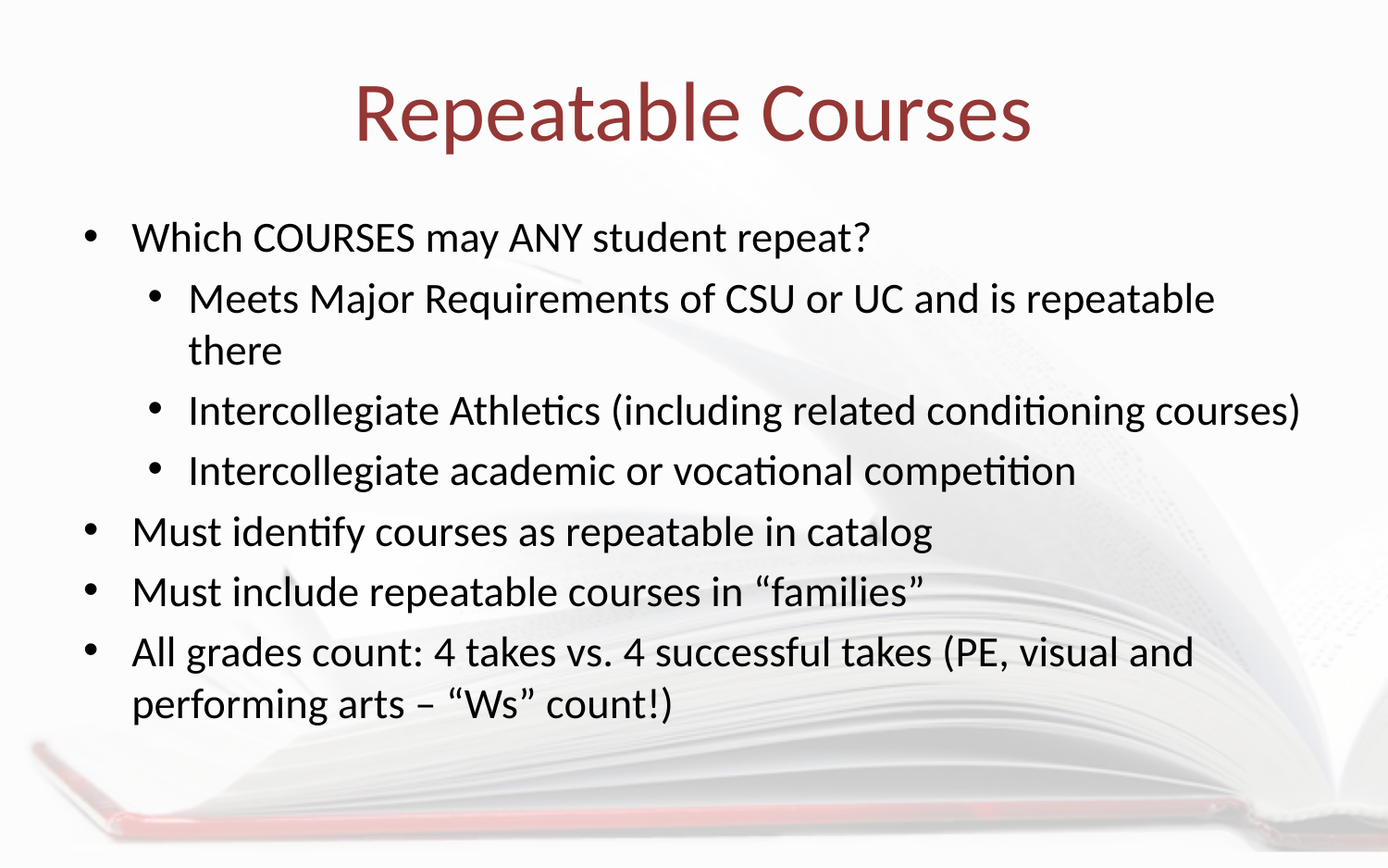

# Repeatable Courses
Which COURSES may ANY student repeat?
Meets Major Requirements of CSU or UC and is repeatable there
Intercollegiate Athletics (including related conditioning courses)
Intercollegiate academic or vocational competition
Must identify courses as repeatable in catalog
Must include repeatable courses in “families”
All grades count: 4 takes vs. 4 successful takes (PE, visual and performing arts – “Ws” count!)